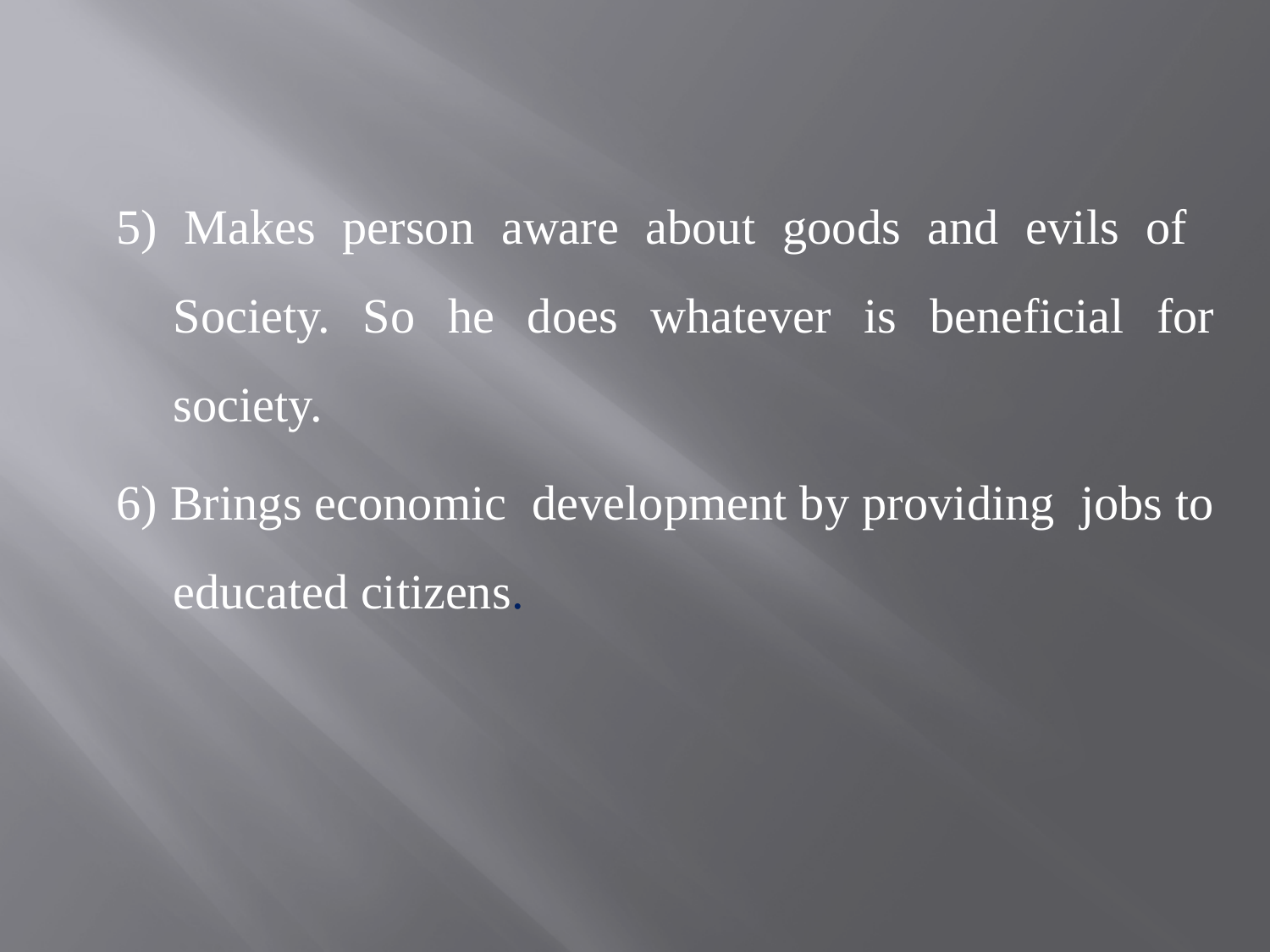

5) Makes person aware about goods and evils of  Society. So he does whatever is beneficial for society.
6) Brings economic  development by providing  jobs to educated citizens.